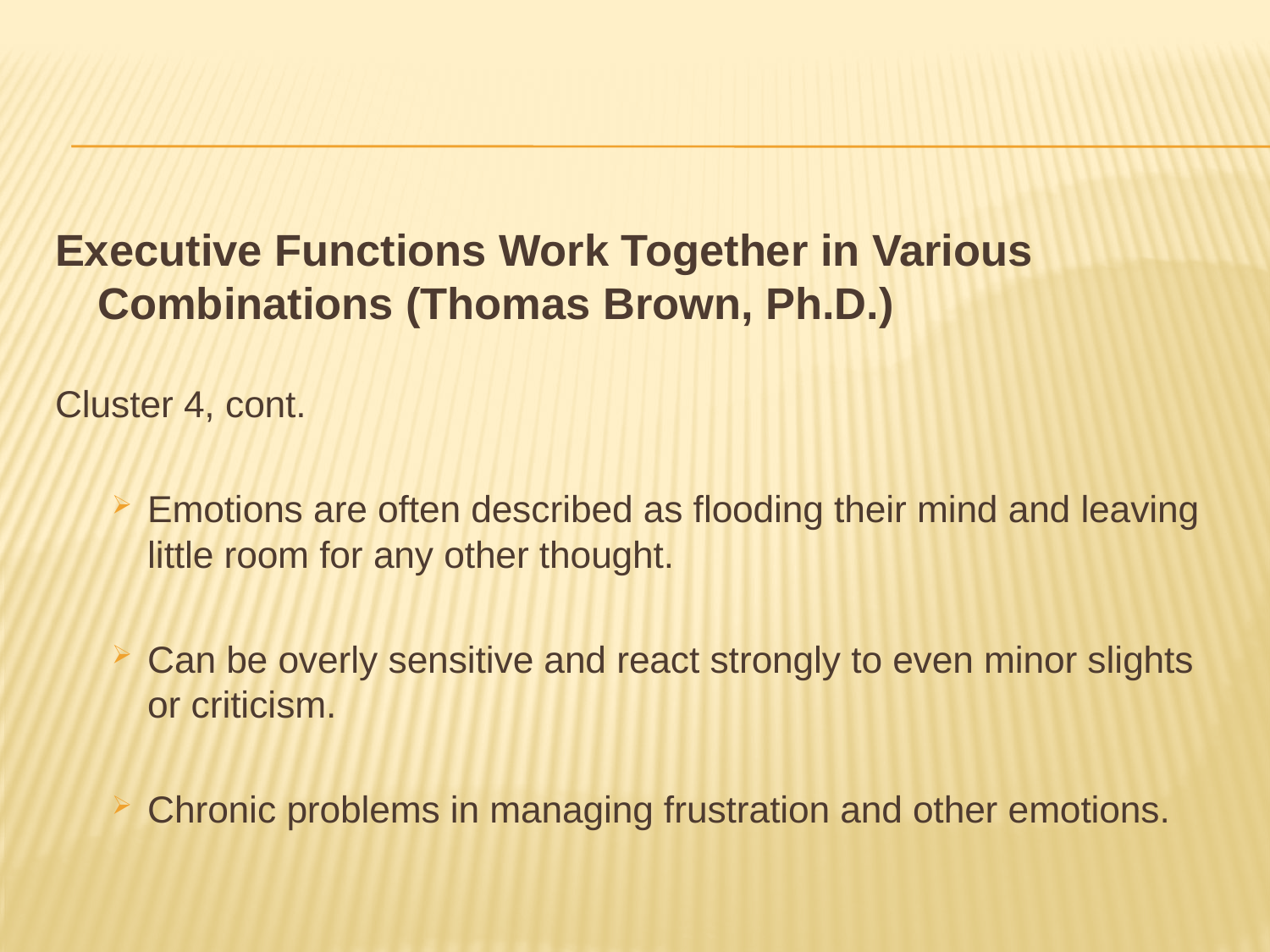

#
Executive Functions Work Together in Various Combinations (Thomas Brown, Ph.D.)

Cluster 4, cont.

Emotions are often described as flooding their mind and leaving little room for any other thought.

Can be overly sensitive and react strongly to even minor slights or criticism.

Chronic problems in managing frustration and other emotions.